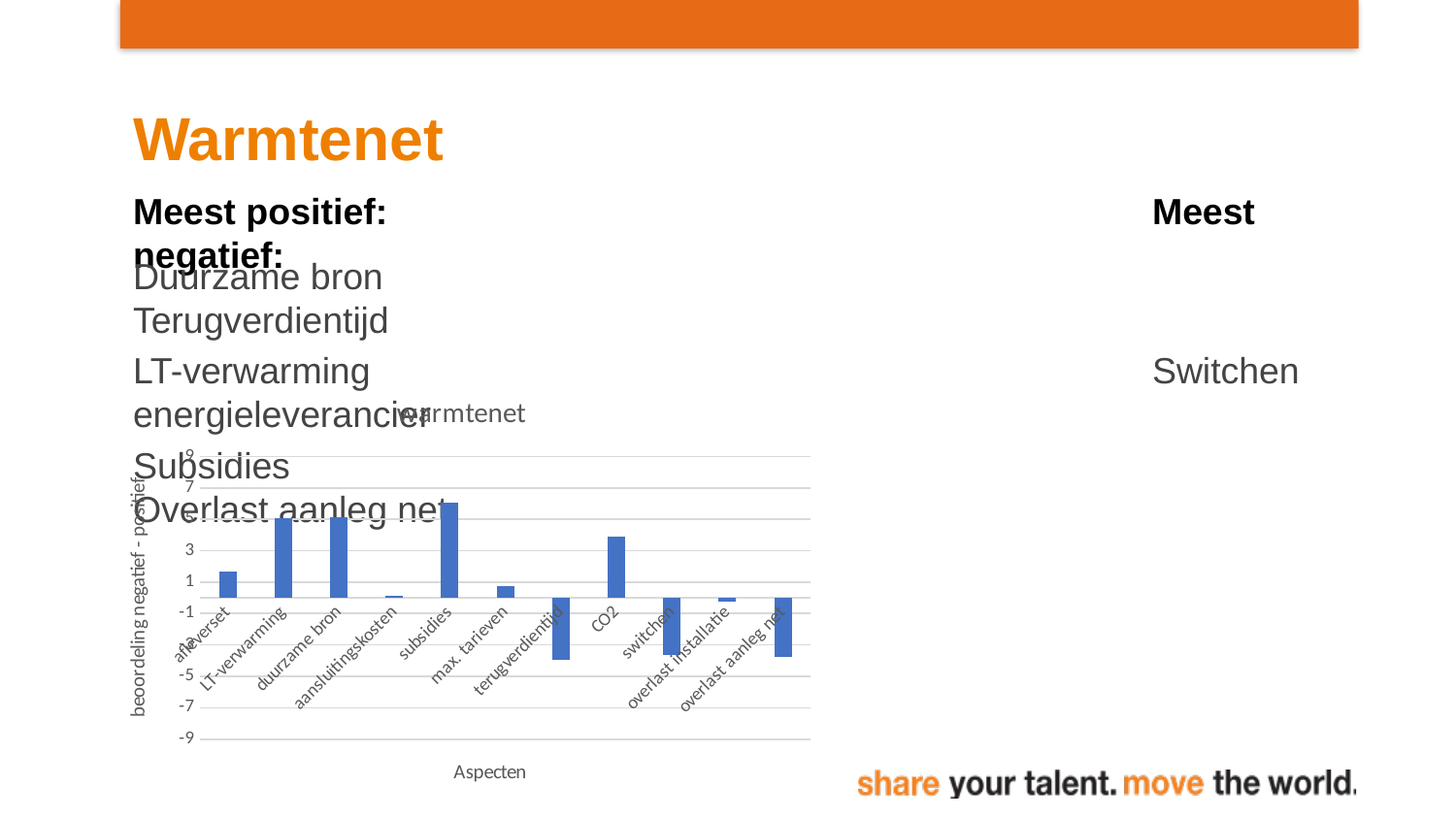

# Warmtenet
Meest positief:						Meest negatief:

Duurzame bron						Terugverdientijd
LT-verwarming						Switchen energieleverancier
Subsidies							Overlast aanleg net

### Chart: warmtenet

| Category |  |
|---|---|
| afleverset | 1.6667 |
| LT-verwarming | 5.0769 |
| duurzame bron | 5.1282 |
| aansluitingskosten | 0.1026 |
| subsidies | 6.0769 |
| max. tarieven | 0.7179 |
| terugverdientijd | -3.9231 |
| CO2 | 3.8974 |
| switchen | -3.6667 |
| overlast installatie | -0.2564 |
| overlast aanleg net | -3.7692 |